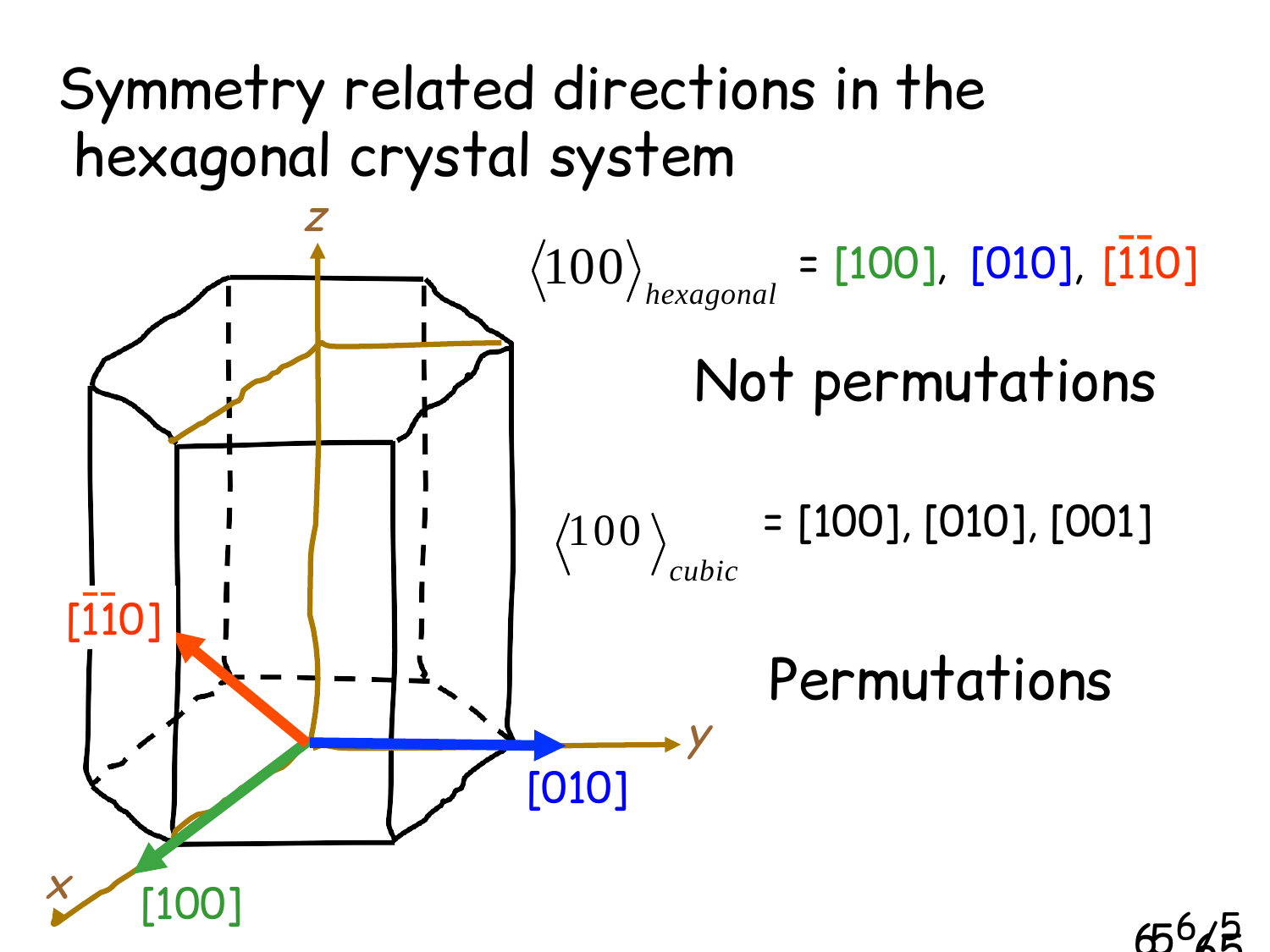

# Symmetry related directions in the  hexagonal crystal system
z
100
= [100],	[010], [110]

hexagonal

Not permutations

100	= [100], [010], [001]
cubic

[110]

Permutations
y
[010]

x
[100]
656/57/7

65